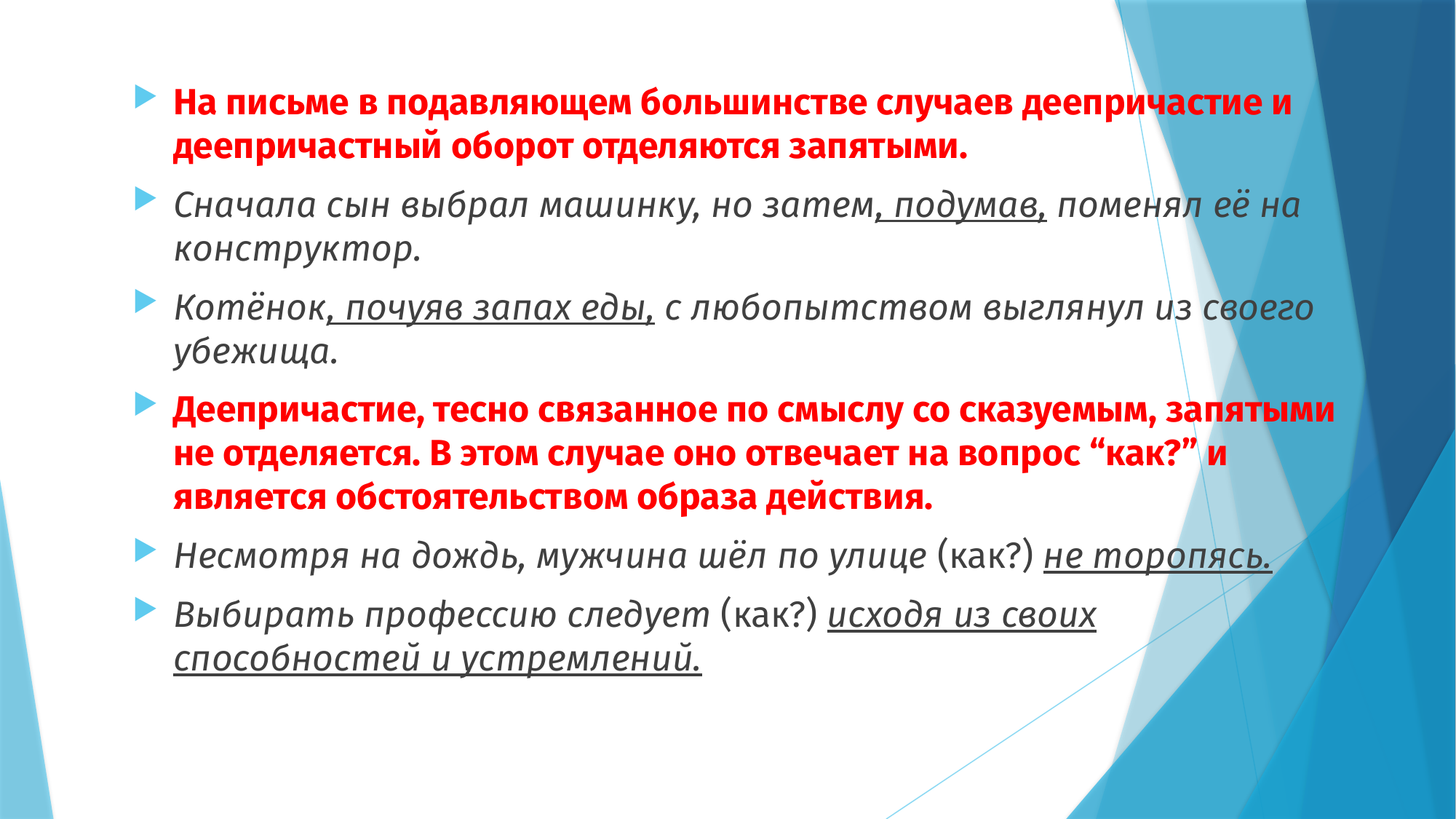

#
На письме в подавляющем большинстве случаев деепричастие и деепричастный оборот отделяются запятыми.
Сначала сын выбрал машинку, но затем, подумав, поменял её на конструктор.
Котёнок, почуяв запах еды, с любопытством выглянул из своего убежища.
Деепричастие, тесно связанное по смыслу со сказуемым, запятыми не отделяется. В этом случае оно отвечает на вопрос “как?” и является обстоятельством образа действия.
Несмотря на дождь, мужчина шёл по улице (как?) не торопясь.
Выбирать профессию следует (как?) исходя из своих способностей и устремлений.